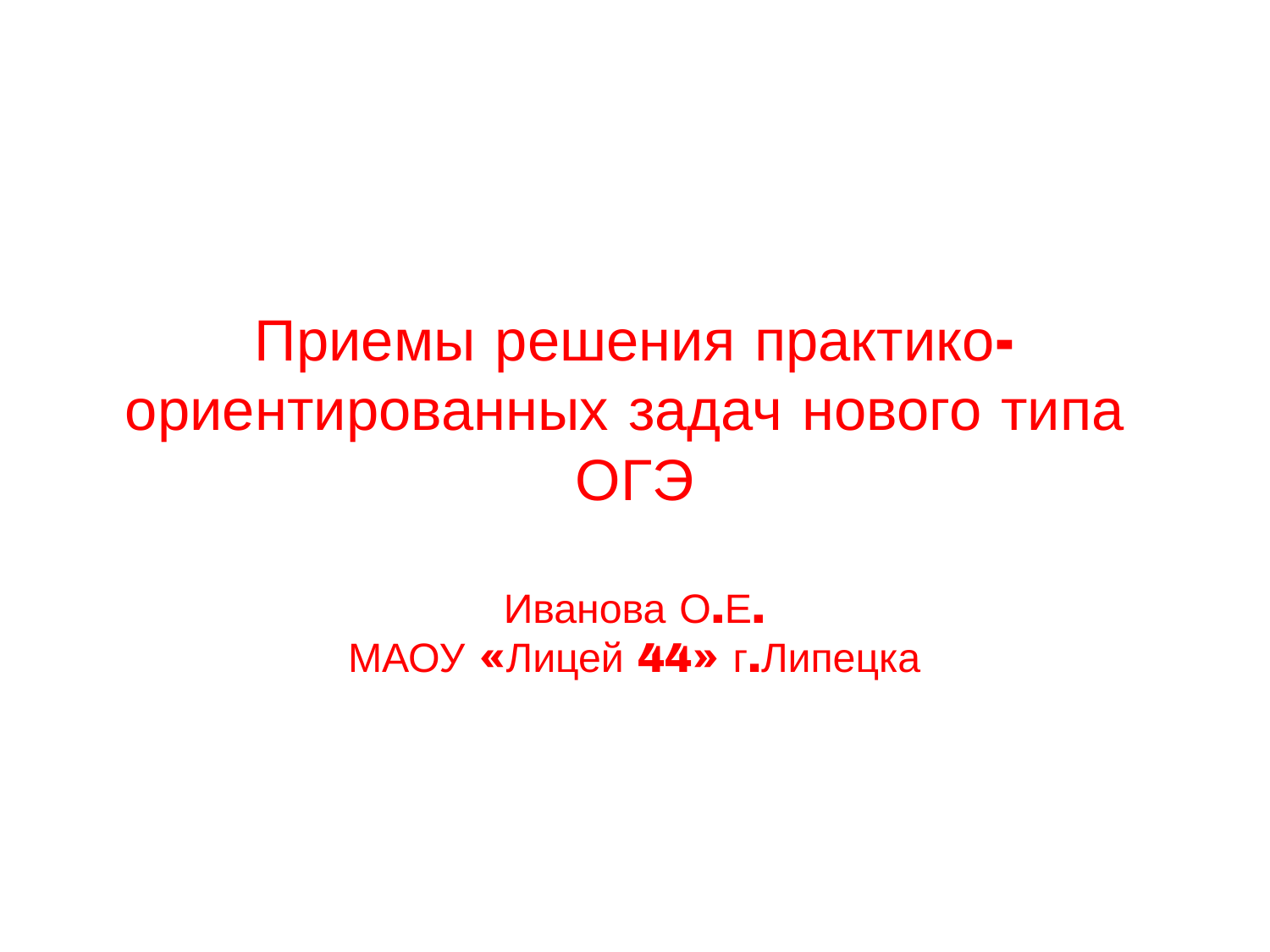

# Приемы решения практико-ориентированных задач нового типа  ОГЭ Иванова О.Е. МАОУ «Лицей 44» г.Липецка